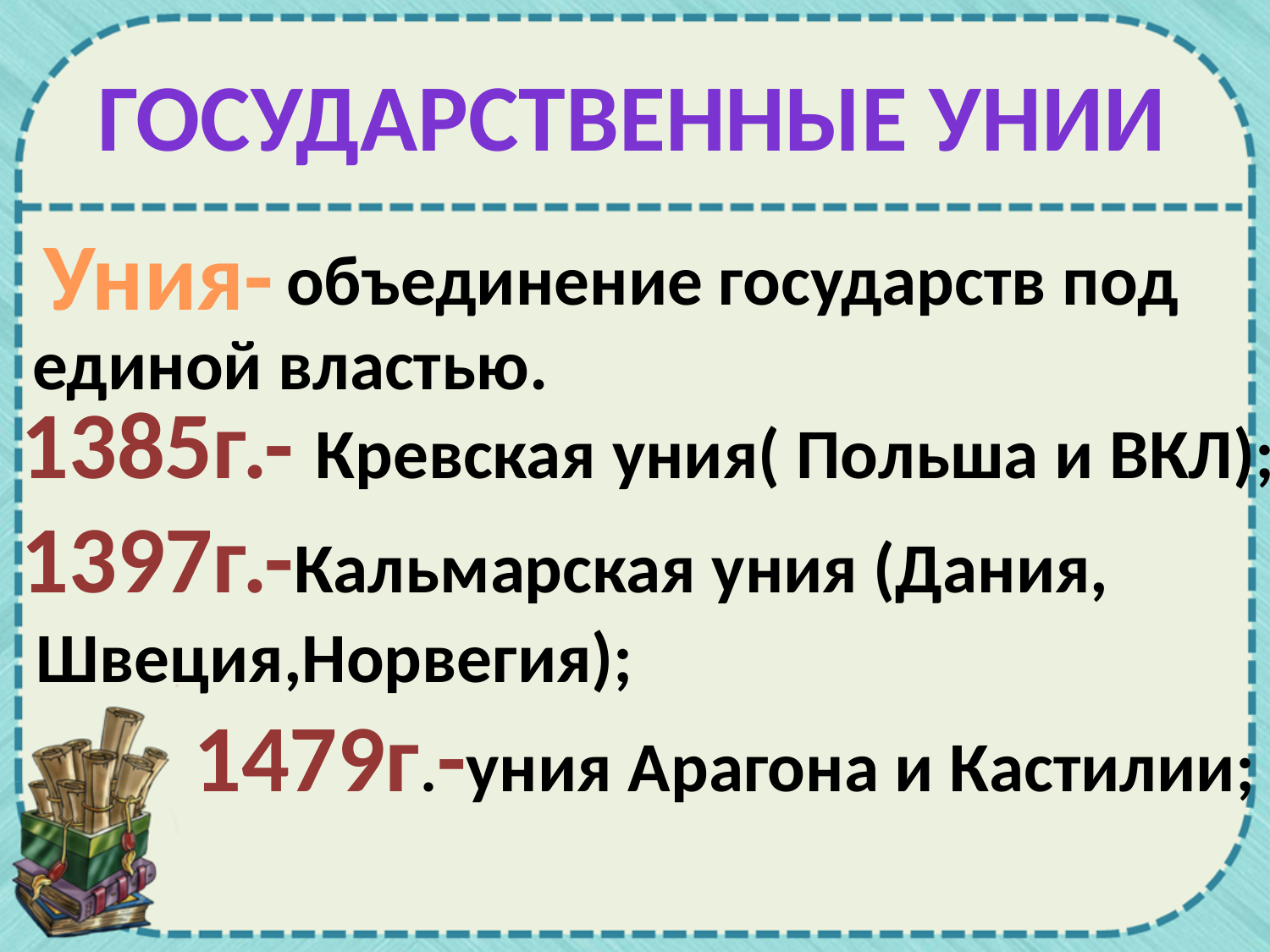

Государственные унии
Уния-
                объединение государств под
единой властью.
1385г.- Кревская уния( Польша и ВКЛ);
1397г.-Кальмарская уния (Дания,
 Швеция,Норвегия);
        1479г.-уния Арагона и Кастилии;